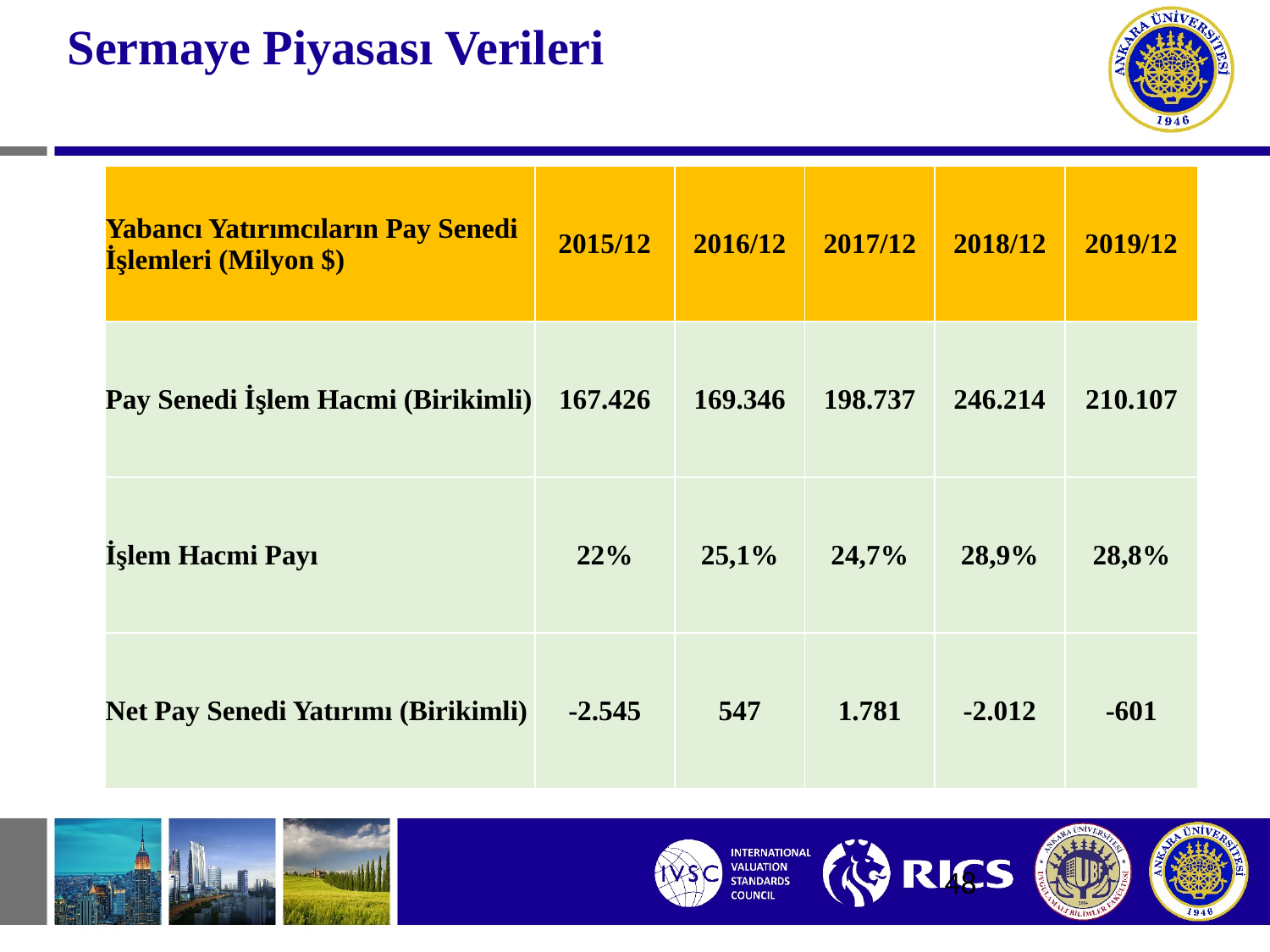

# Sermaye Piyasası Verileri
| Yabancı Yatırımcıların Pay Senedi İşlemleri (Milyon $) | 2015/12 | 2016/12 | 2017/12 | 2018/12 | 2019/12 |
| --- | --- | --- | --- | --- | --- |
| Pay Senedi İşlem Hacmi (Birikimli) | 167.426 | 169.346 | 198.737 | 246.214 | 210.107 |
| İşlem Hacmi Payı | 22% | 25,1% | 24,7% | 28,9% | 28,8% |
| Net Pay Senedi Yatırımı (Birikimli) | -2.545 | 547 | 1.781 | -2.012 | -601 |
48